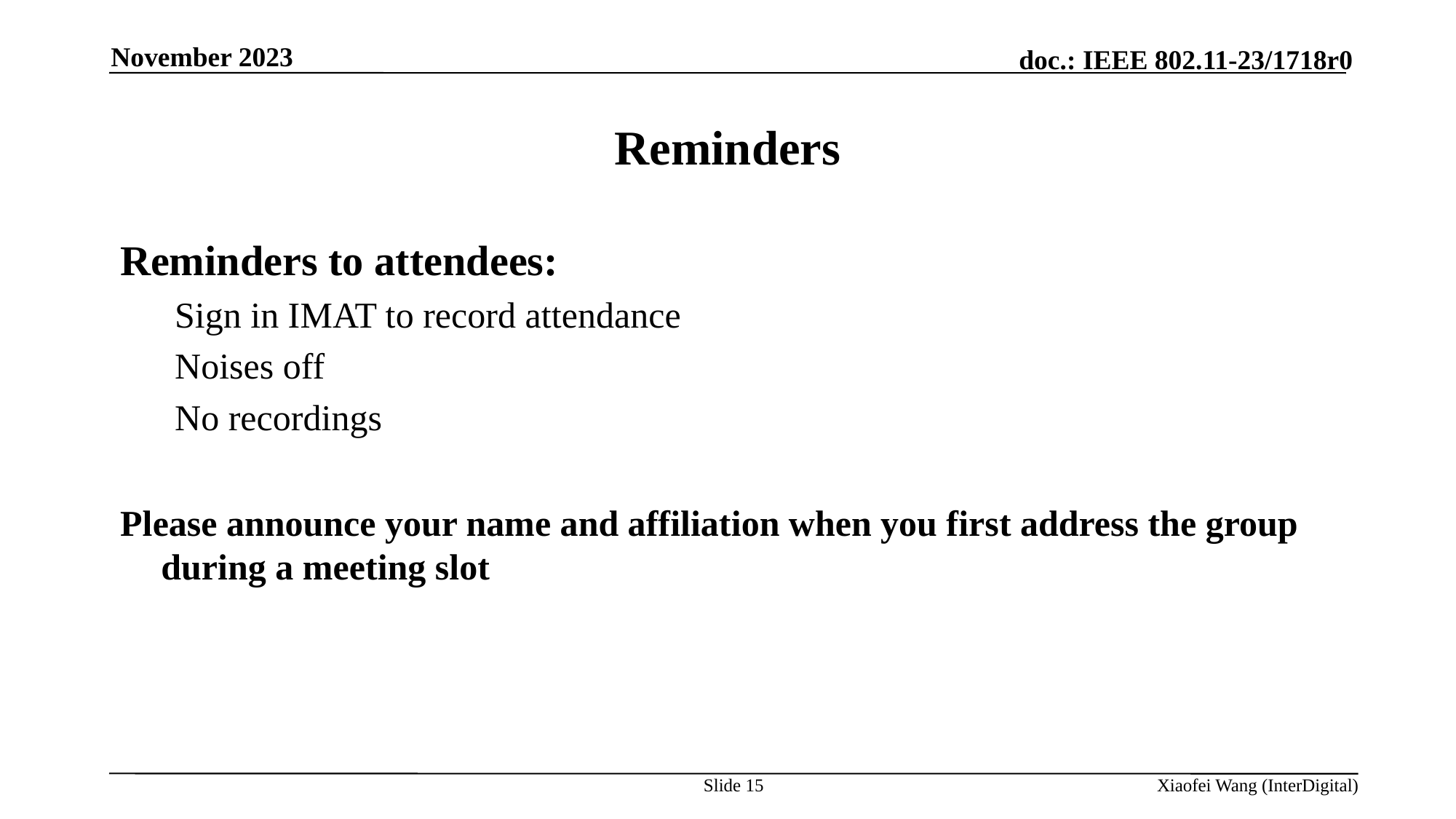

November 2023
# Reminders
Reminders to attendees:
Sign in IMAT to record attendance
Noises off
No recordings

Please announce your name and affiliation when you first address the group during a meeting slot

Slide 15
Xiaofei Wang (InterDigital)